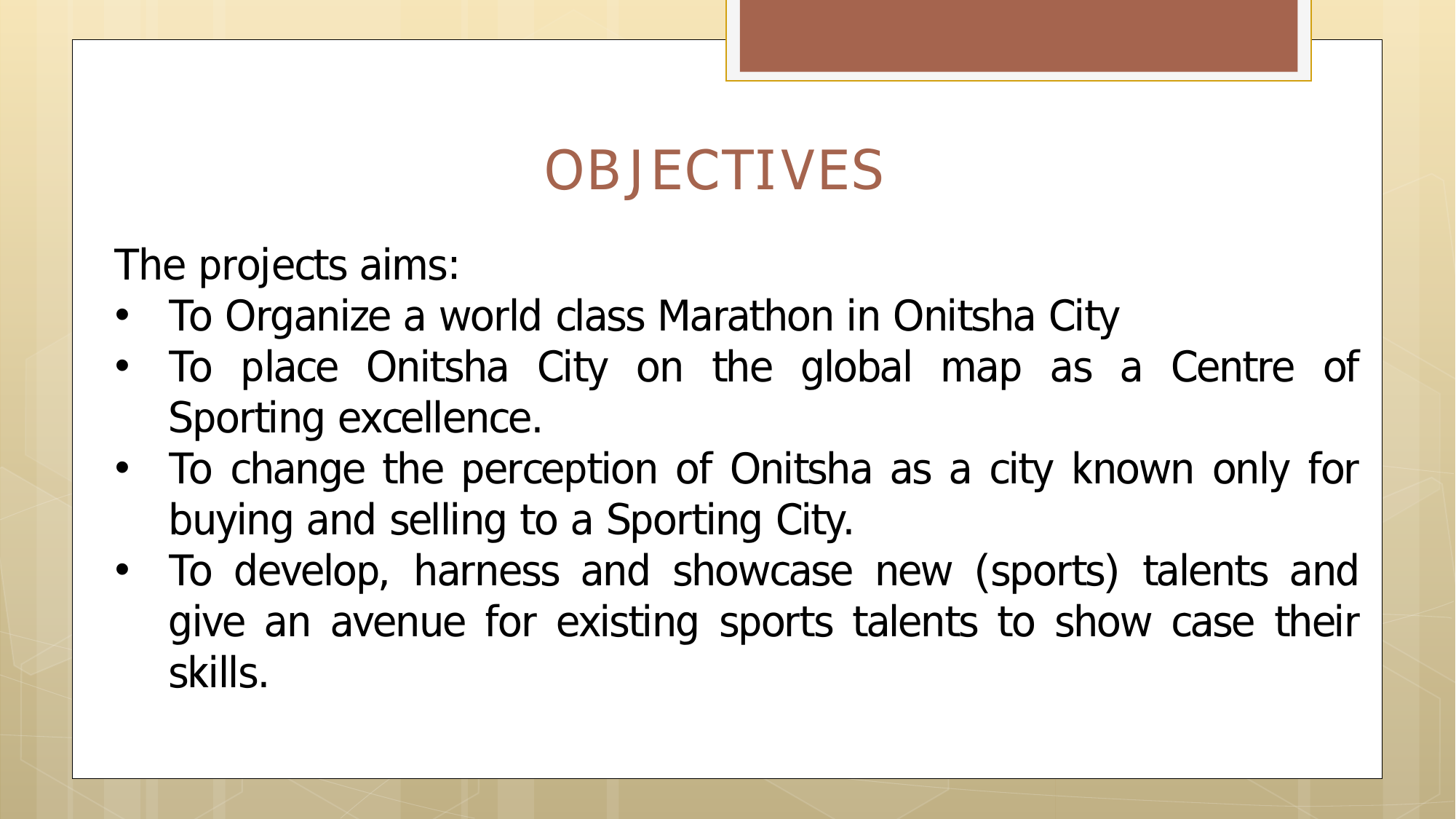

OBJECTIVES
The projects aims:
To Organize a world class Marathon in Onitsha City
To place Onitsha City on the global map as a Centre of Sporting excellence.
To change the perception of Onitsha as a city known only for buying and selling to a Sporting City.
To develop, harness and showcase new (sports) talents and give an avenue for existing sports talents to show case their skills.